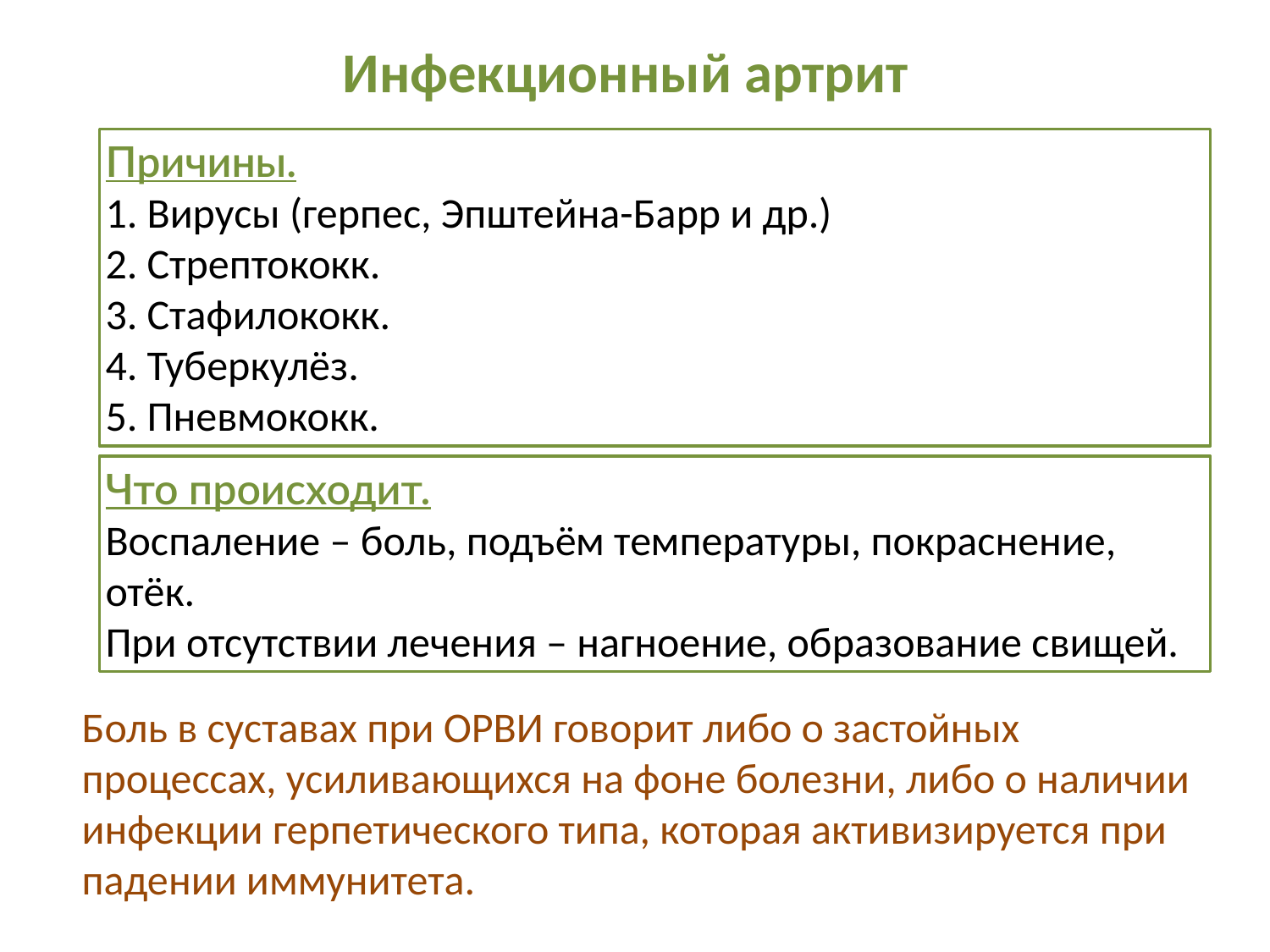

Инфекционный артрит
Причины.
1. Вирусы (герпес, Эпштейна-Барр и др.)
2. Стрептококк.
3. Стафилококк.
4. Туберкулёз.
5. Пневмококк.
Что происходит.
Воспаление – боль, подъём температуры, покраснение, отёк.
При отсутствии лечения – нагноение, образование свищей.
Боль в суставах при ОРВИ говорит либо о застойных процессах, усиливающихся на фоне болезни, либо о наличии инфекции герпетического типа, которая активизируется при падении иммунитета.